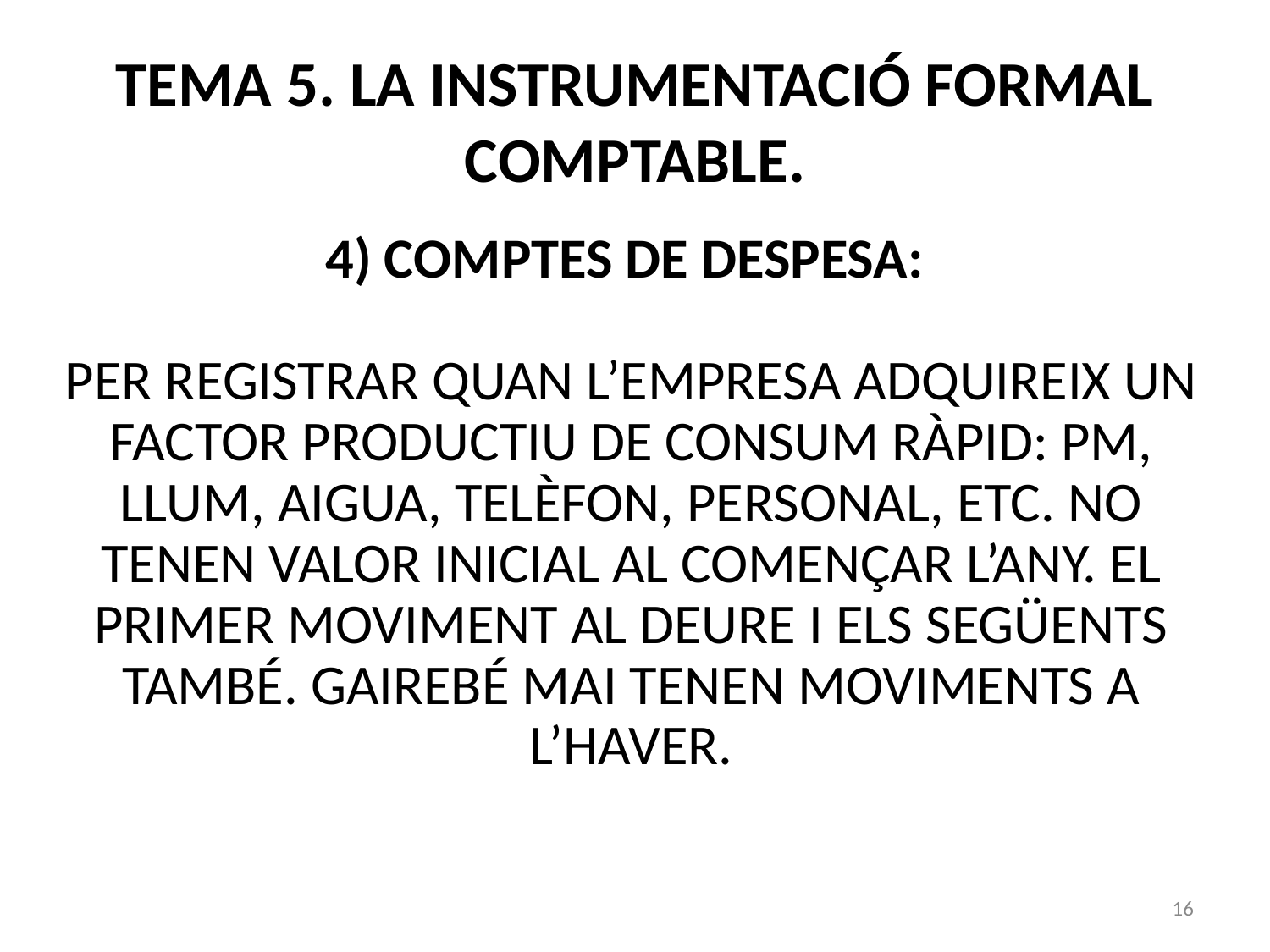

# TEMA 5. LA INSTRUMENTACIÓ FORMAL COMPTABLE.
4) COMPTES DE DESPESA:

PER REGISTRAR QUAN L’EMPRESA ADQUIREIX UN FACTOR PRODUCTIU DE CONSUM RÀPID: PM, LLUM, AIGUA, TELÈFON, PERSONAL, ETC. NO TENEN VALOR INICIAL AL COMENÇAR L’ANY. EL PRIMER MOVIMENT AL DEURE I ELS SEGÜENTS TAMBÉ. GAIREBÉ MAI TENEN MOVIMENTS A L’HAVER.
16